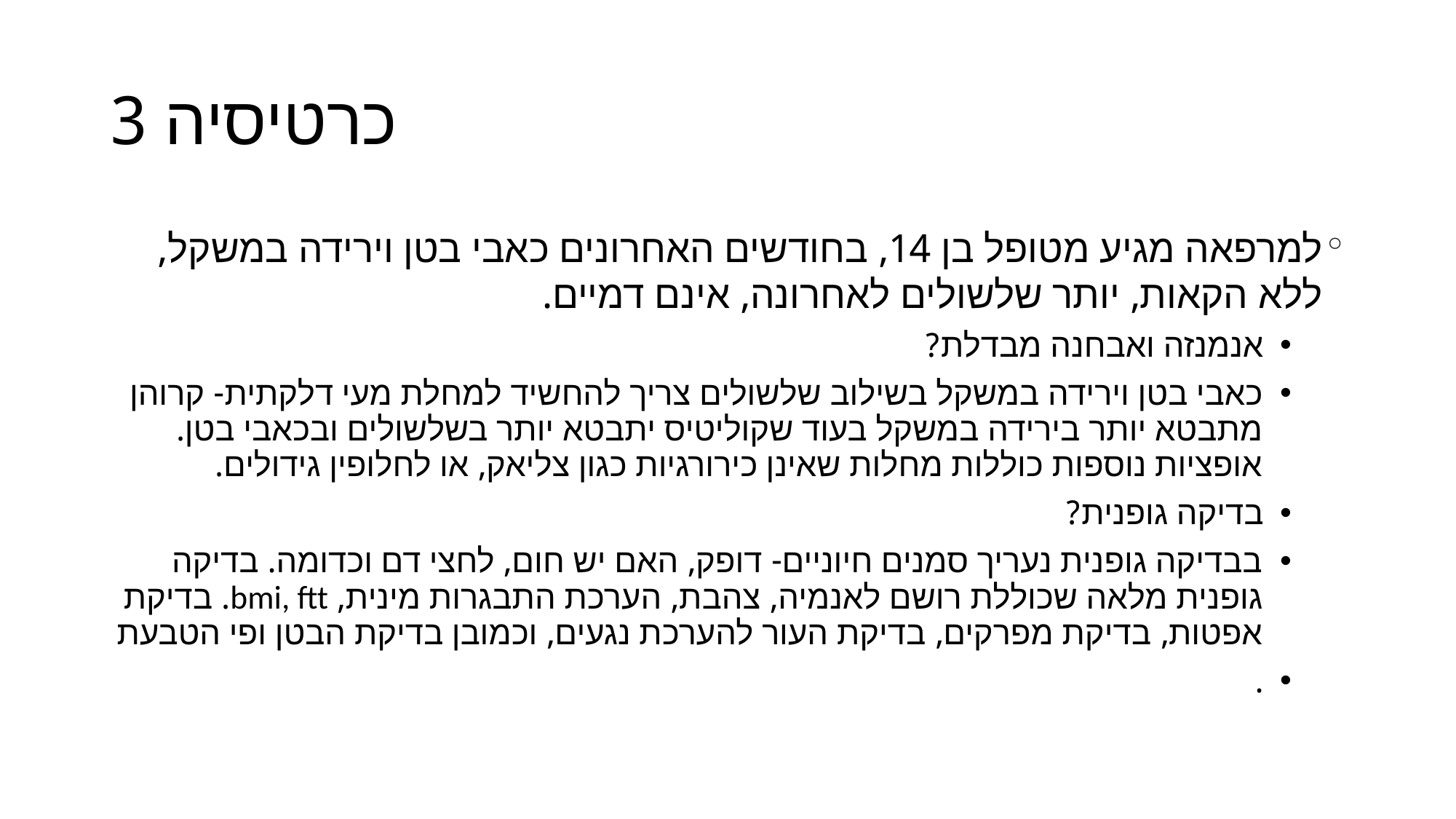

# כרטיסיה 3
למרפאה מגיע מטופל בן 14, בחודשים האחרונים כאבי בטן וירידה במשקל, ללא הקאות, יותר שלשולים לאחרונה, אינם דמיים.
אנמנזה ואבחנה מבדלת?
כאבי בטן וירידה במשקל בשילוב שלשולים צריך להחשיד למחלת מעי דלקתית- קרוהן מתבטא יותר בירידה במשקל בעוד שקוליטיס יתבטא יותר בשלשולים ובכאבי בטן. אופציות נוספות כוללות מחלות שאינן כירורגיות כגון צליאק, או לחלופין גידולים.
בדיקה גופנית?
בבדיקה גופנית נעריך סמנים חיוניים- דופק, האם יש חום, לחצי דם וכדומה. בדיקה גופנית מלאה שכוללת רושם לאנמיה, צהבת, הערכת התבגרות מינית, bmi, ftt. בדיקת אפטות, בדיקת מפרקים, בדיקת העור להערכת נגעים, וכמובן בדיקת הבטן ופי הטבעת
.